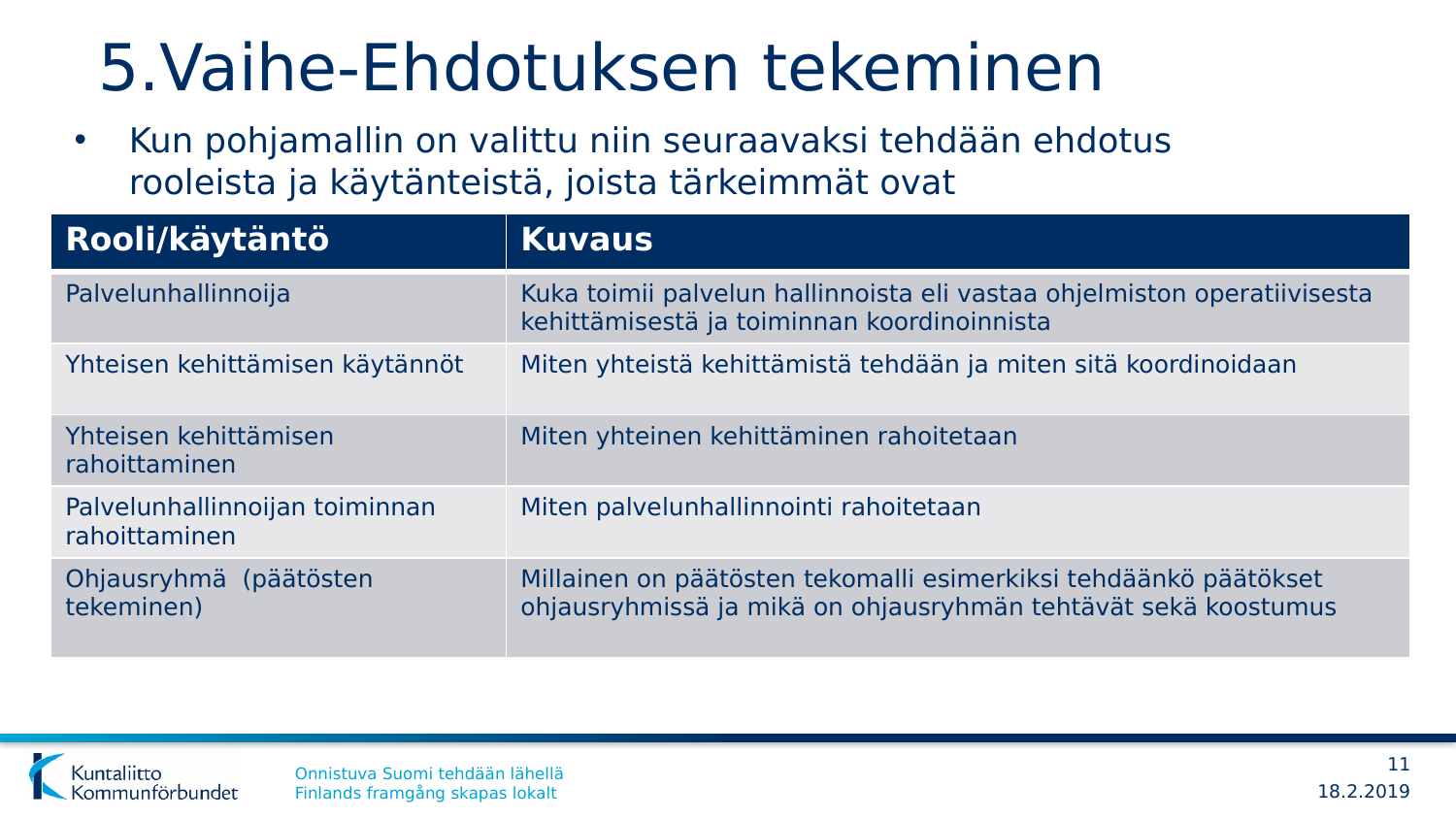

# 5.Vaihe-Ehdotuksen tekeminen
Kun pohjamallin on valittu niin seuraavaksi tehdään ehdotus rooleista ja käytänteistä, joista tärkeimmät ovat

| Rooli/käytäntö | Kuvaus |
| --- | --- |
| Palvelunhallinnoija | Kuka toimii palvelun hallinnoista eli vastaa ohjelmiston operatiivisesta kehittämisestä ja toiminnan koordinoinnista |
| Yhteisen kehittämisen käytännöt | Miten yhteistä kehittämistä tehdään ja miten sitä koordinoidaan |
| Yhteisen kehittämisen rahoittaminen | Miten yhteinen kehittäminen rahoitetaan |
| Palvelunhallinnoijan toiminnan rahoittaminen | Miten palvelunhallinnointi rahoitetaan |
| Ohjausryhmä (päätösten tekeminen) | Millainen on päätösten tekomalli esimerkiksi tehdäänkö päätökset ohjausryhmissä ja mikä on ohjausryhmän tehtävät sekä koostumus |
11
18.2.2019